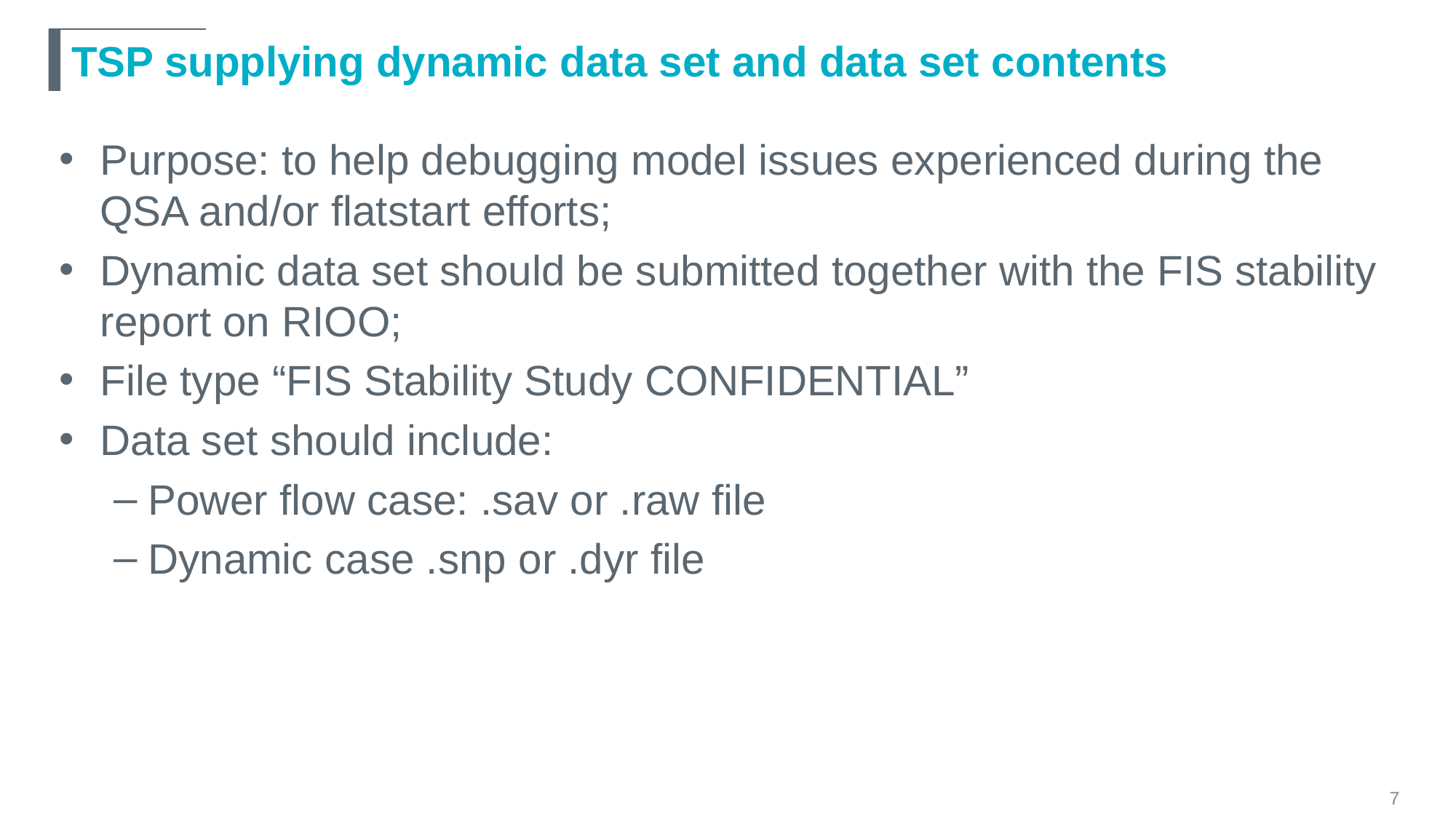

# TSP supplying dynamic data set and data set contents
Purpose: to help debugging model issues experienced during the QSA and/or flatstart efforts;
Dynamic data set should be submitted together with the FIS stability report on RIOO;
File type “FIS Stability Study CONFIDENTIAL”
Data set should include:
Power flow case: .sav or .raw file
Dynamic case .snp or .dyr file
7